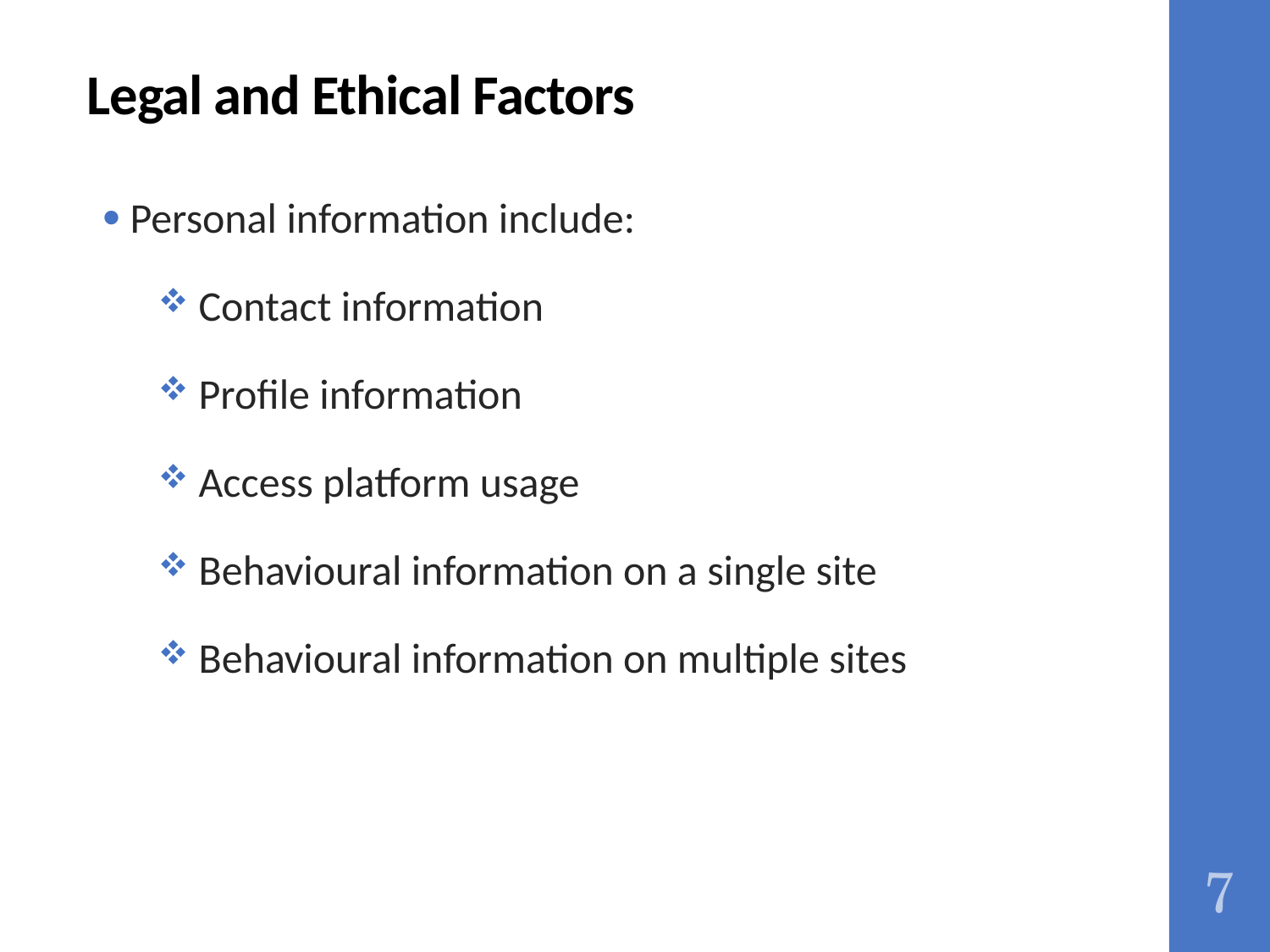

# Legal and Ethical Factors
 Personal information include:
 Contact information
 Profile information
 Access platform usage
 Behavioural information on a single site
 Behavioural information on multiple sites
7